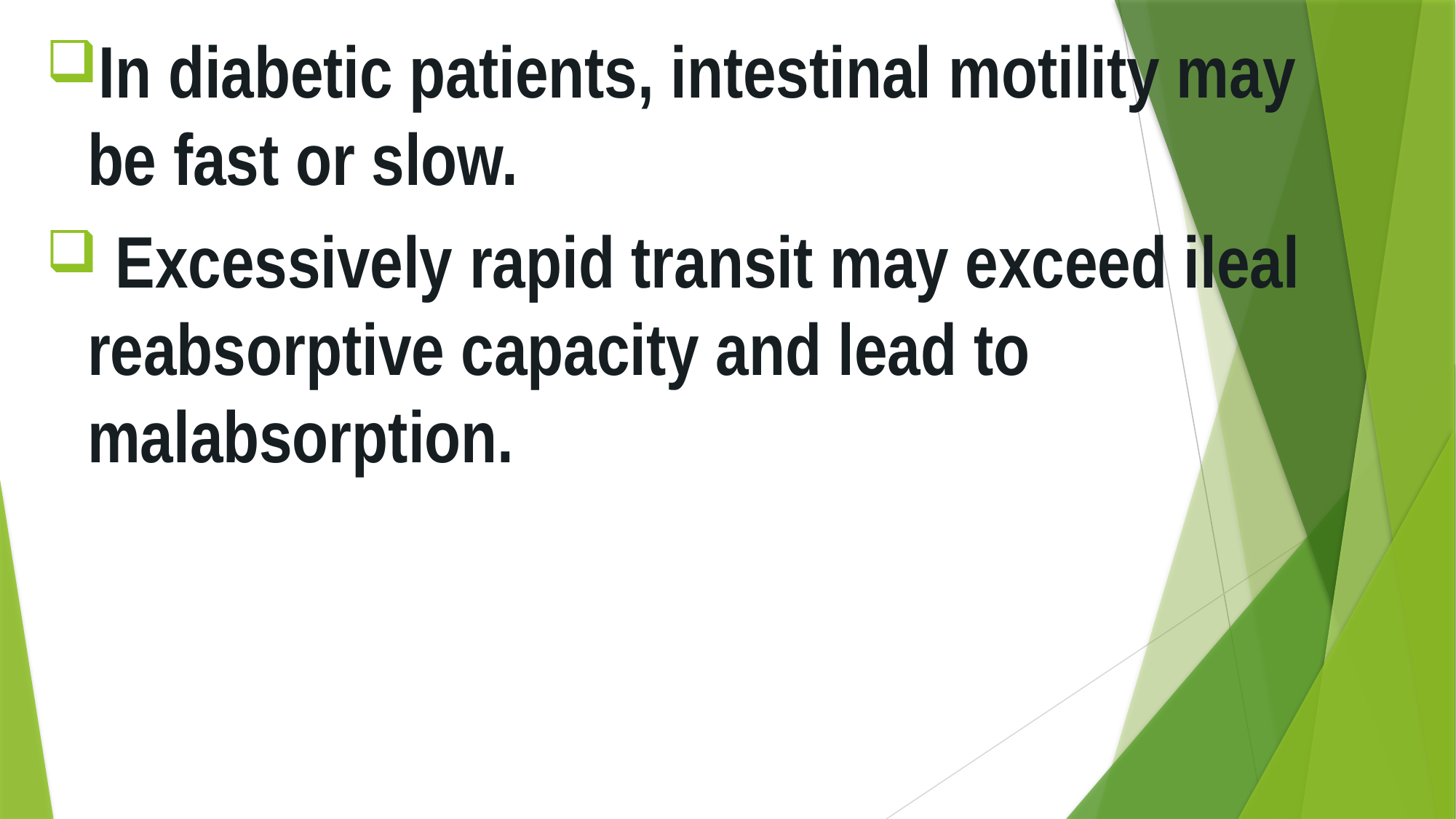

In diabetic patients, intestinal motility may be fast or slow.
 Excessively rapid transit may exceed ileal reabsorptive capacity and lead to malabsorption.